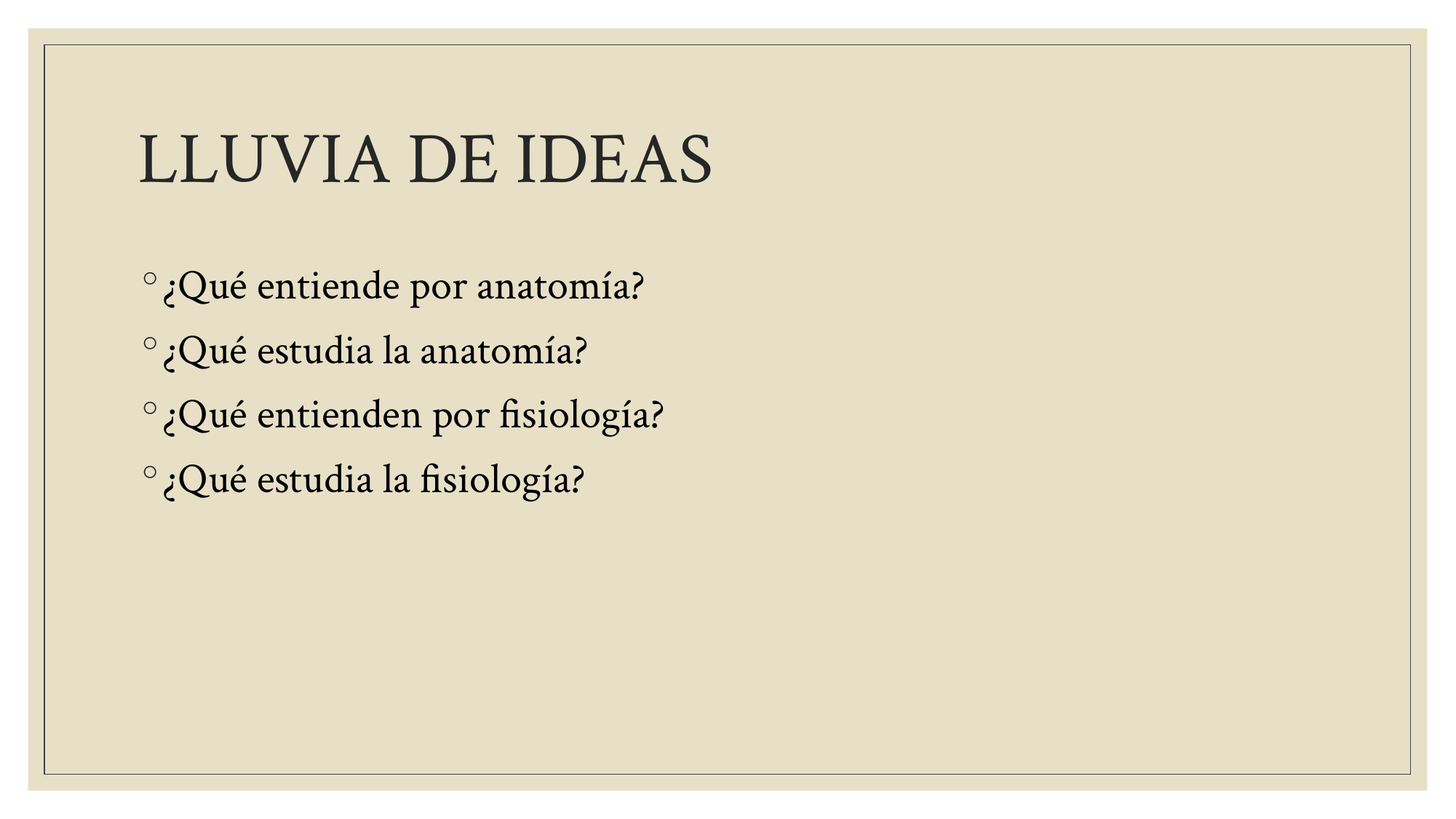

# LLUVIA DE IDEAS
¿Qué entiende por anatomía?
¿Qué estudia la anatomía?
¿Qué entienden por fisiología?
¿Qué estudia la fisiología?